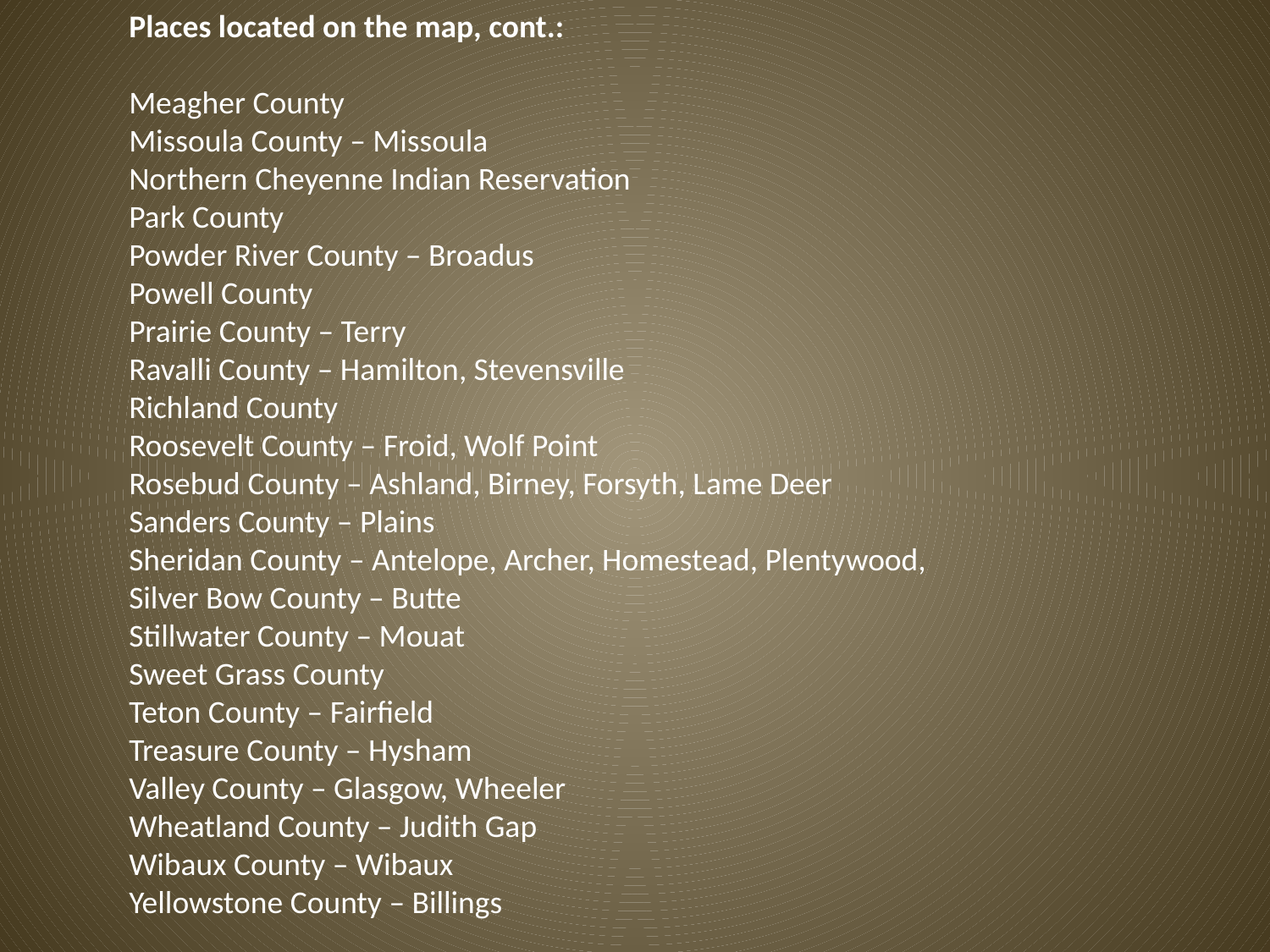

Places located on the map, cont.:

Meagher County
Missoula County – Missoula
Northern Cheyenne Indian Reservation
Park County
Powder River County – Broadus
Powell County
Prairie County – Terry
Ravalli County – Hamilton, Stevensville
Richland County
Roosevelt County – Froid, Wolf Point
Rosebud County – Ashland, Birney, Forsyth, Lame Deer
Sanders County – Plains
Sheridan County – Antelope, Archer, Homestead, Plentywood,
Silver Bow County – Butte
Stillwater County – Mouat
Sweet Grass County
Teton County – Fairfield
Treasure County – Hysham
Valley County – Glasgow, Wheeler
Wheatland County – Judith Gap
Wibaux County – Wibaux
Yellowstone County – Billings